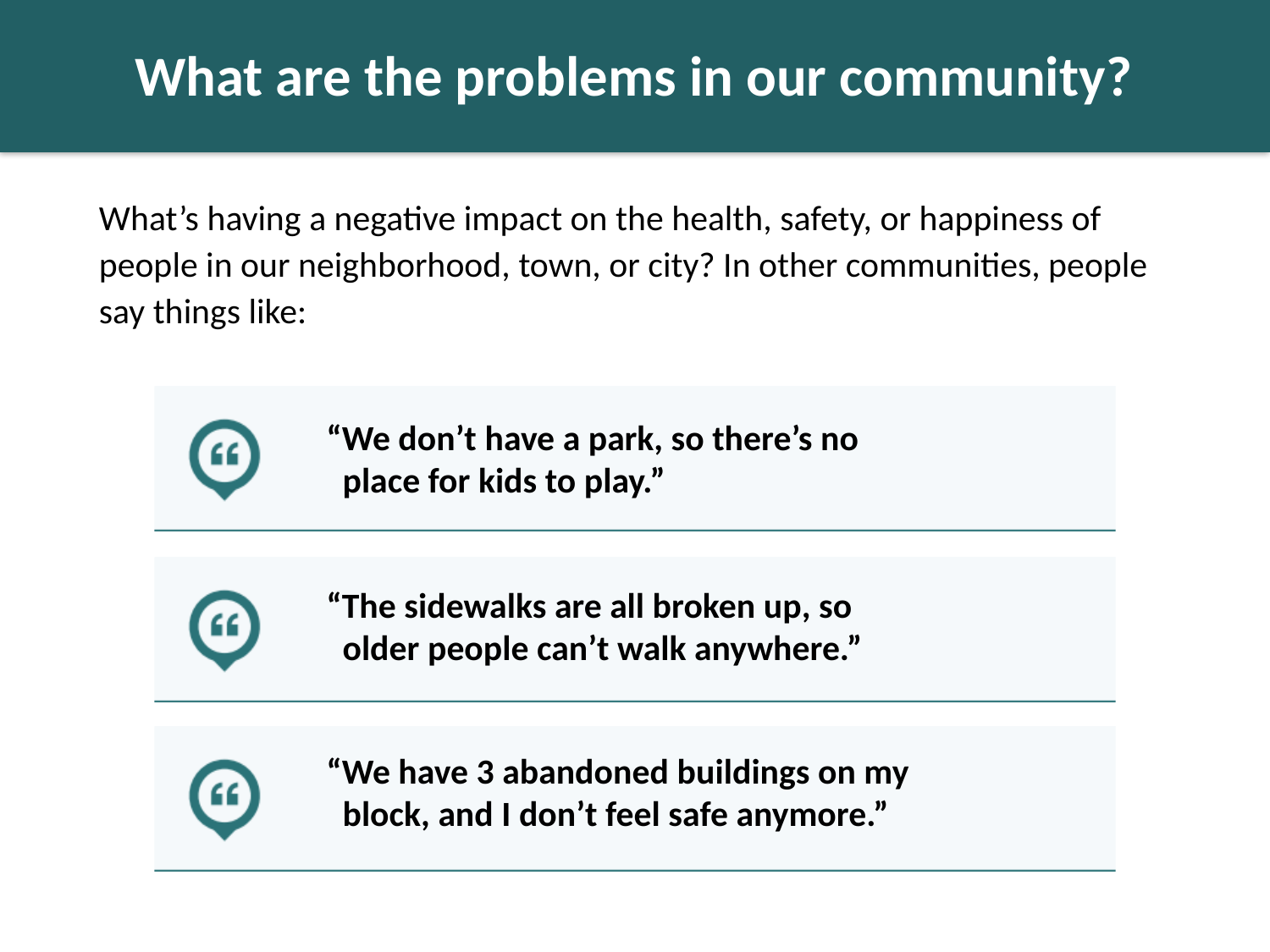

# What are the problems in our community?
What’s having a negative impact on the health, safety, or happiness of people in our neighborhood, town, or city? In other communities, people say things like:
“We don’t have a park, so there’s no
  place for kids to play.”
“The sidewalks are all broken up, so
  older people can’t walk anywhere.”
“We have 3 abandoned buildings on my
  block, and I don’t feel safe anymore.”